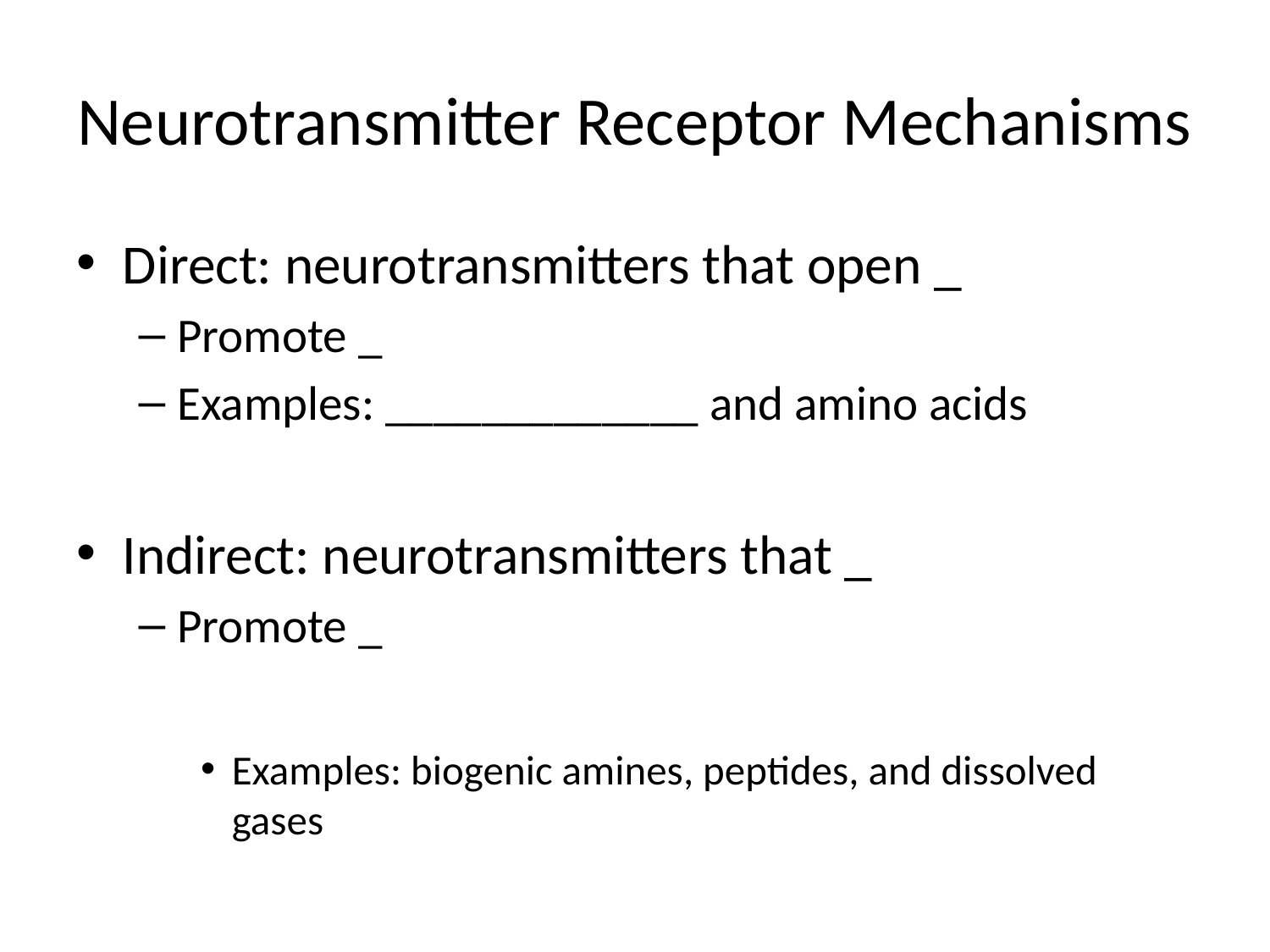

# Neurotransmitter Receptor Mechanisms
Direct: neurotransmitters that open _
Promote _
Examples: _____________ and amino acids

Indirect: neurotransmitters that _
Promote _

Examples: biogenic amines, peptides, and dissolved gases